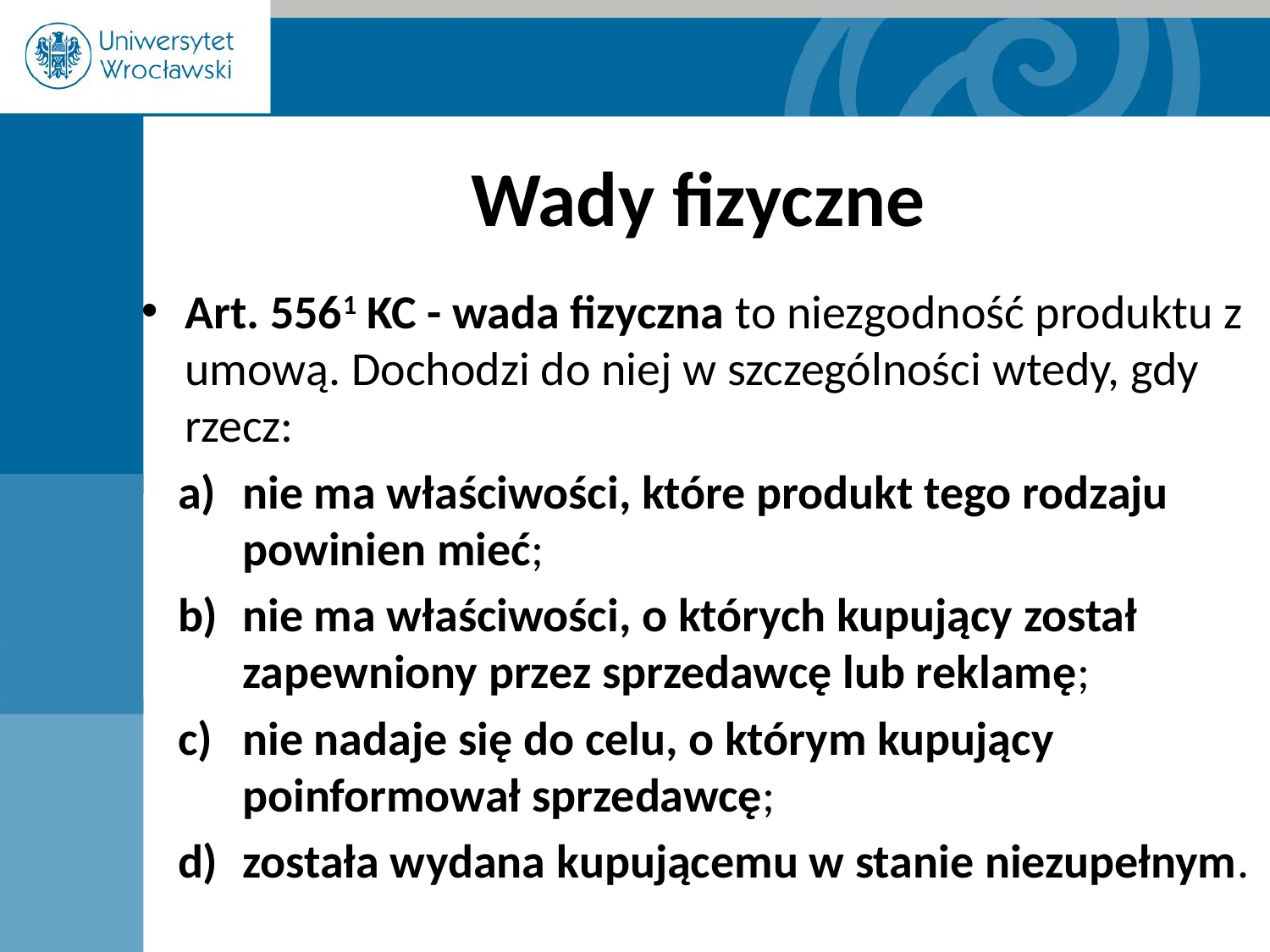

# Wady fizyczne
Art. 5561 KC - wada fizyczna to niezgodność produktu z umową. Dochodzi do niej w szczególności wtedy, gdy rzecz:
nie ma właściwości, które produkt tego rodzaju powinien mieć;
nie ma właściwości, o których kupujący został zapewniony przez sprzedawcę lub reklamę;
nie nadaje się do celu, o którym kupujący poinformował sprzedawcę;
została wydana kupującemu w stanie niezupełnym.